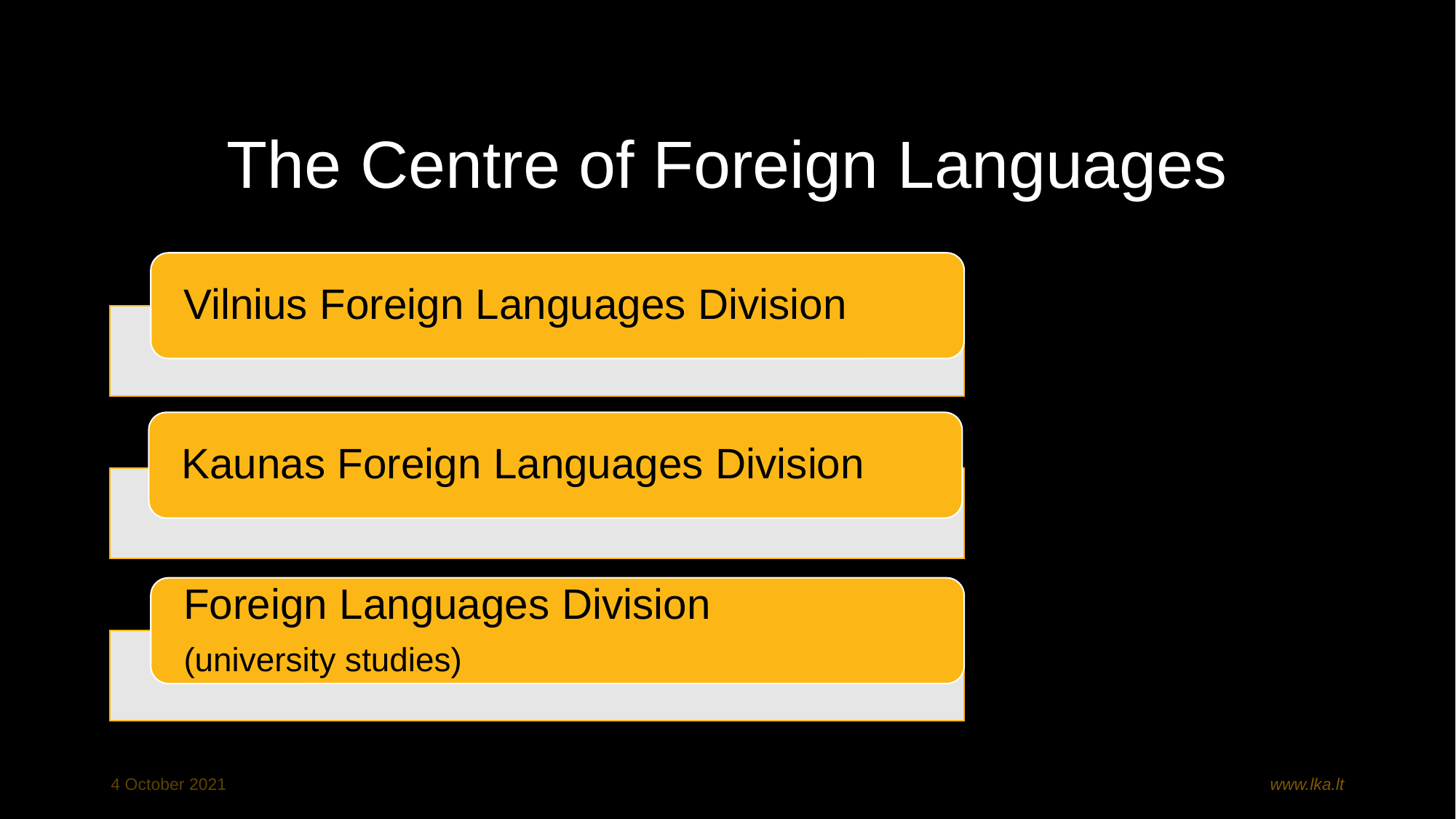

# The Centre of Foreign Languages
Vilnius Foreign Languages Division
Kaunas Foreign Languages Division
Foreign Languages Division
(university studies)
4 October 2021